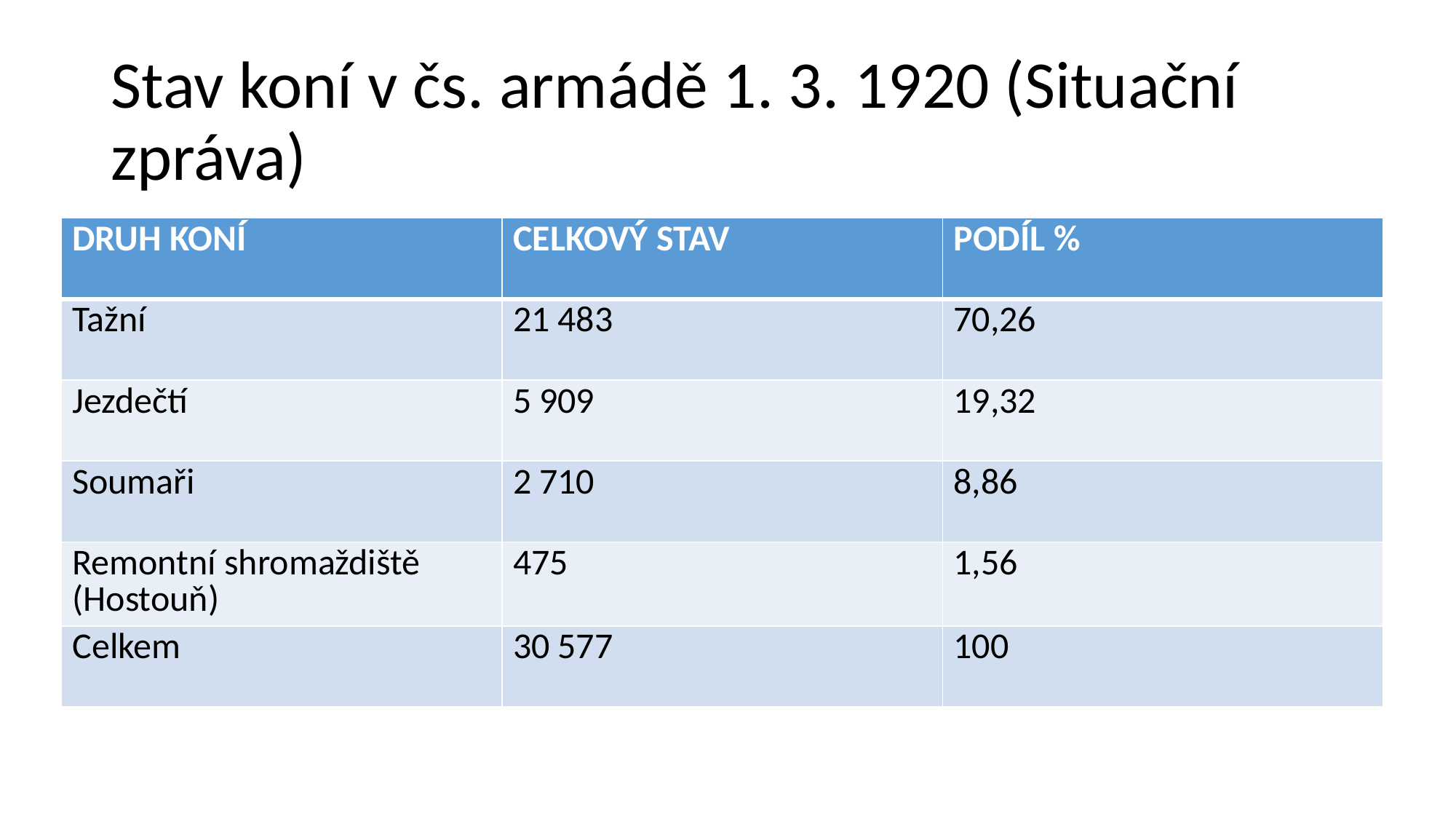

# Stav koní v čs. armádě 1. 3. 1920 (Situační zpráva)
| DRUH KONÍ | CELKOVÝ STAV | PODÍL % |
| --- | --- | --- |
| Tažní | 21 483 | 70,26 |
| Jezdečtí | 5 909 | 19,32 |
| Soumaři | 2 710 | 8,86 |
| Remontní shromaždiště (Hostouň) | 475 | 1,56 |
| Celkem | 30 577 | 100 |